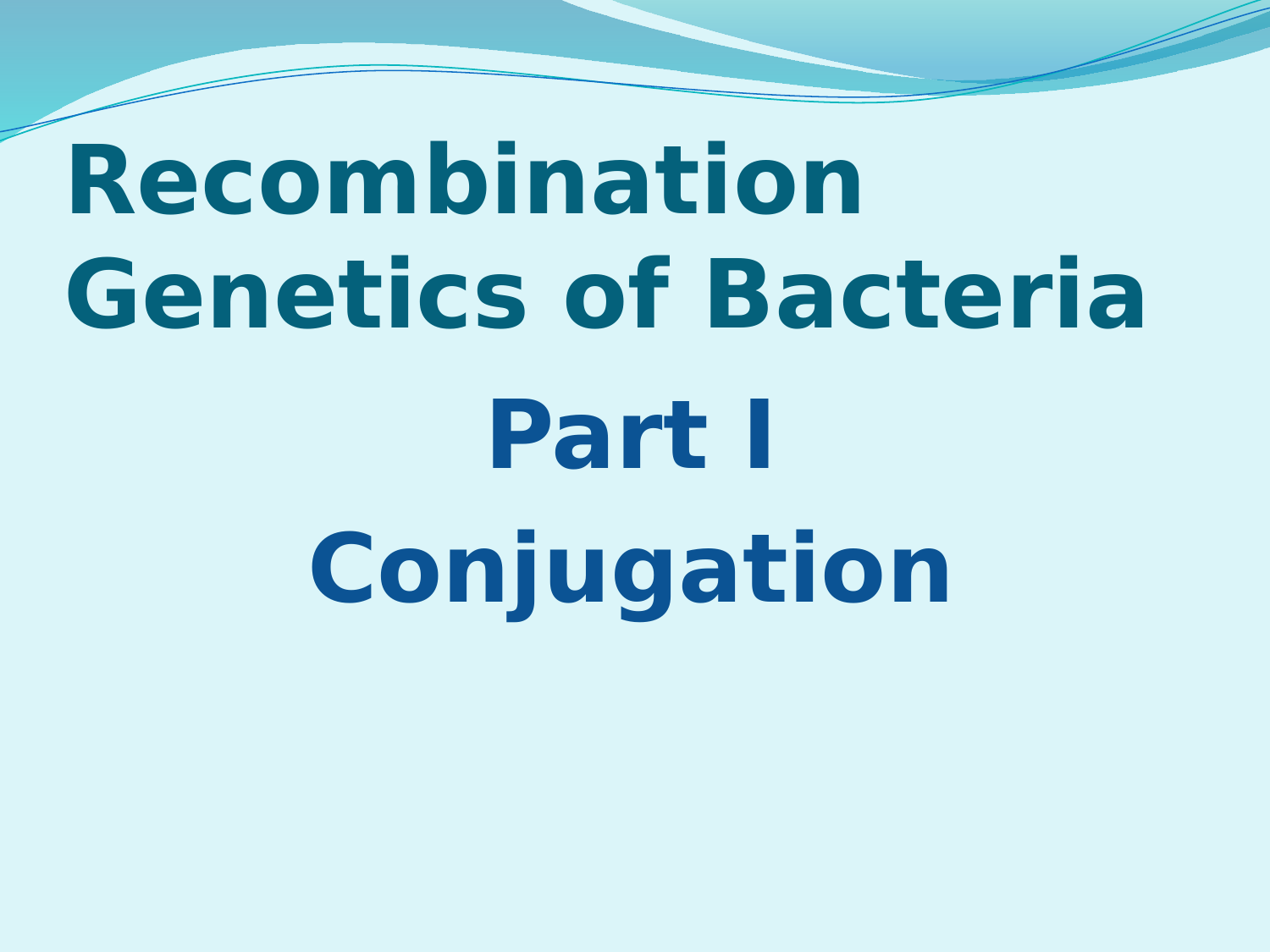

# Recombination Genetics of Bacteria
Part I
Conjugation